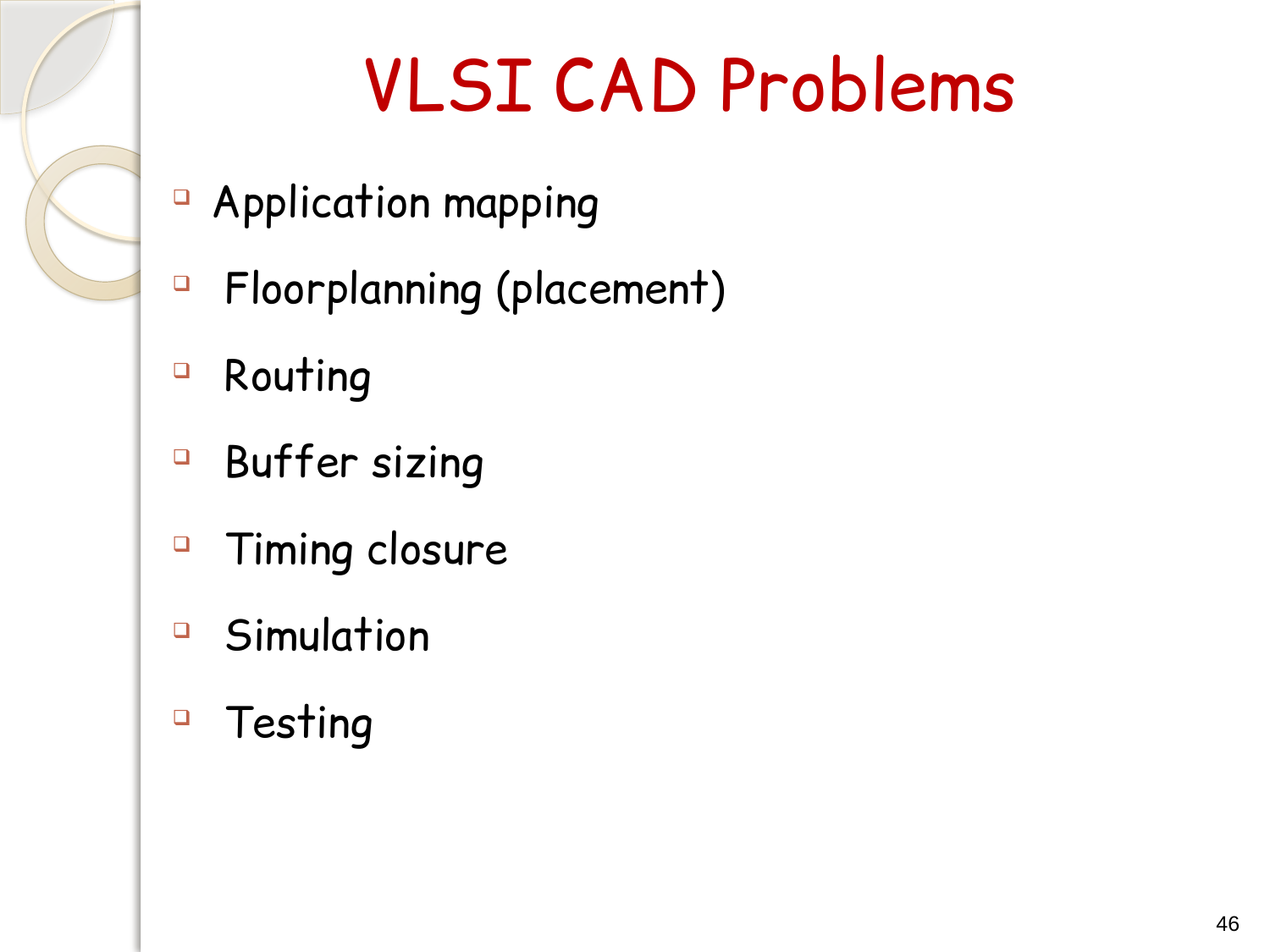

# VLSI CAD Problems
Application mapping
 Floorplanning (placement)
 Routing
 Buffer sizing
 Timing closure
 Simulation
 Testing
46